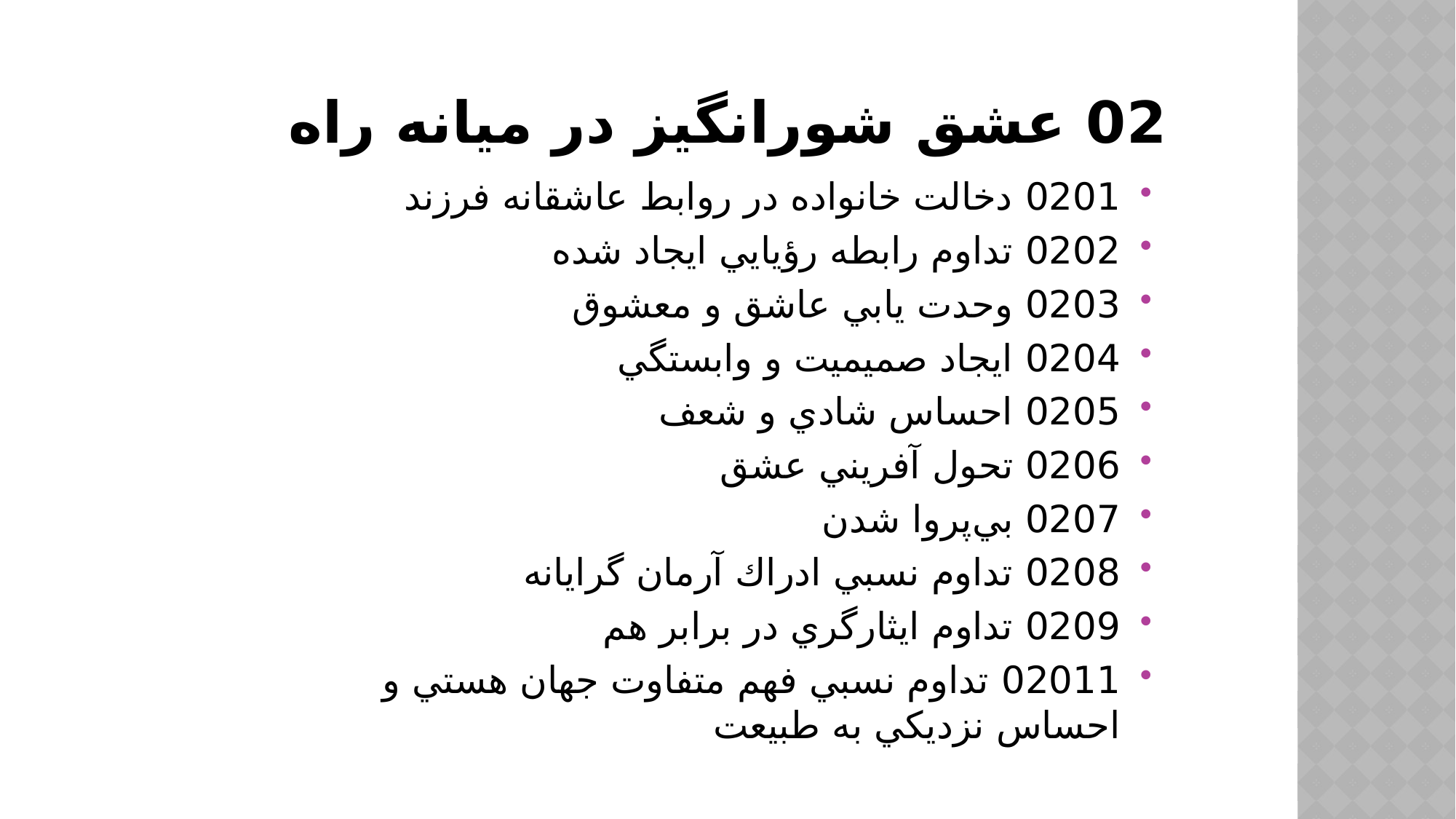

# 02 عشق شورانگيز در ميانه راه
0201 دخالت خانواده در روابط عاشقانه فرزند
0202 تداوم رابطه رؤيايي ايجاد شده
0203 وحدت يابي عاشق و معشوق
0204 ايجاد صميميت و وابستگي
0205 احساس شادي و شعف
0206 تحول آفريني عشق
0207‌‌‌ بي‌پروا شدن
0208 تداوم نسبي ادراك آرمان گرايانه
0209 تداوم ايثارگري در برابر هم
02011 تداوم نسبي فهم متفاوت جهان هستي و احساس نزديكي به طبيعت